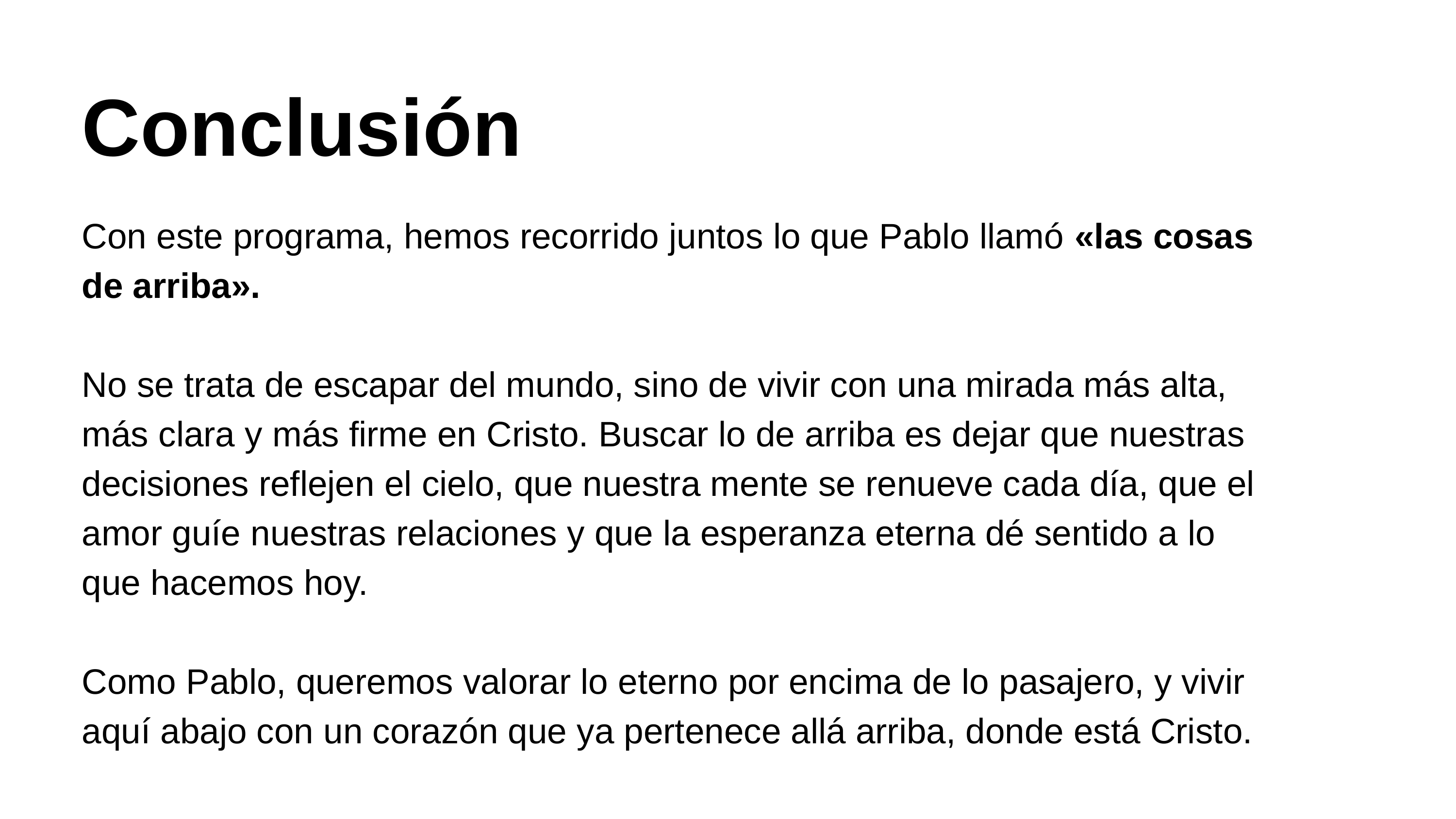

Conclusión
Con este programa, hemos recorrido juntos lo que Pablo llamó «las cosas de arriba».

No se trata de escapar del mundo, sino de vivir con una mirada más alta, más clara y más firme en Cristo. Buscar lo de arriba es dejar que nuestras decisiones reflejen el cielo, que nuestra mente se renueve cada día, que el amor guíe nuestras relaciones y que la esperanza eterna dé sentido a lo que hacemos hoy.

Como Pablo, queremos valorar lo eterno por encima de lo pasajero, y vivir aquí abajo con un corazón que ya pertenece allá arriba, donde está Cristo.